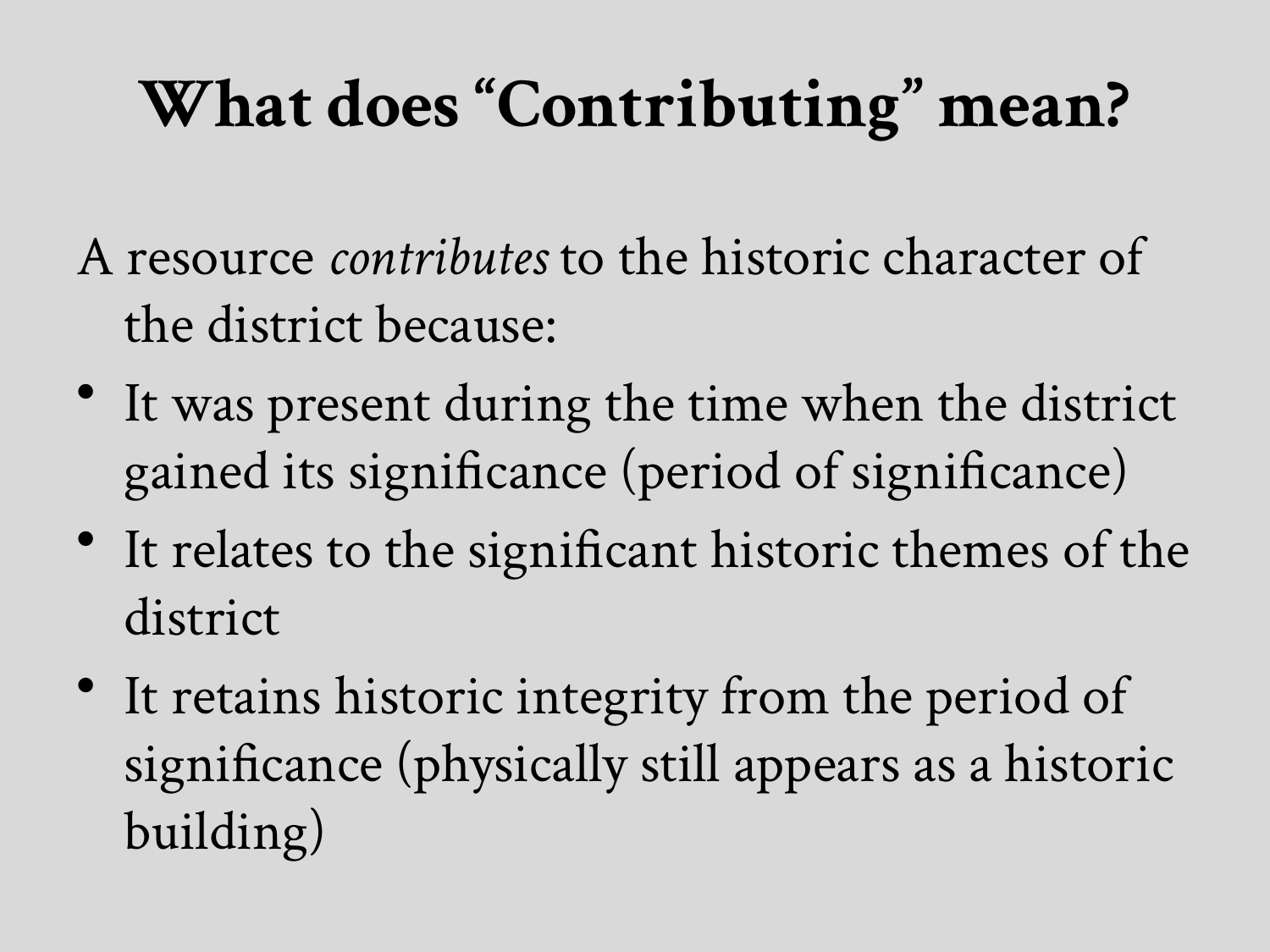

# What does “Contributing” mean?
A resource contributes to the historic character of the district because:
It was present during the time when the district gained its significance (period of significance)
It relates to the significant historic themes of the district
It retains historic integrity from the period of significance (physically still appears as a historic building)